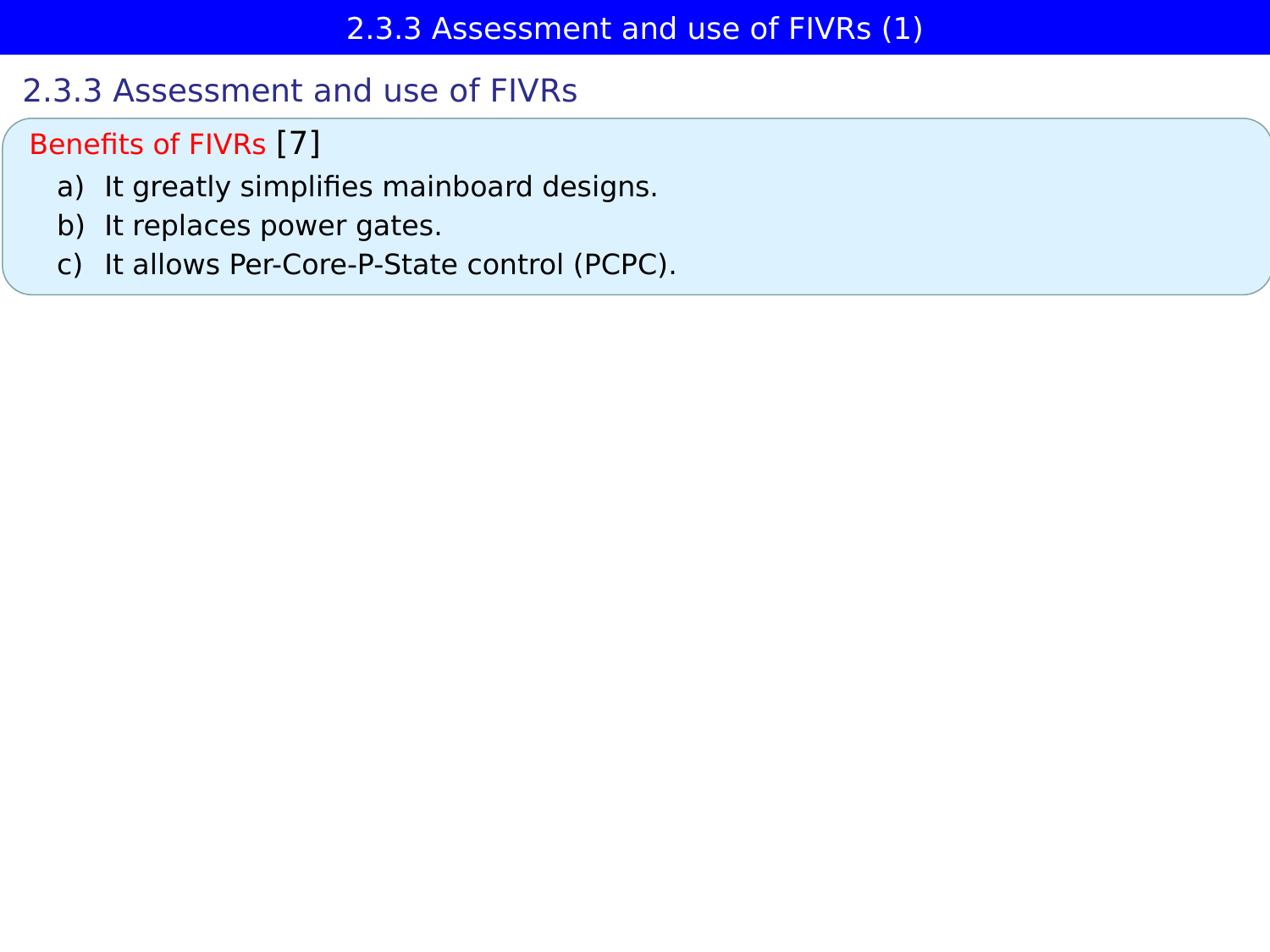

# 2.3.3 Assessment and use of FIVRs (1)
2.3.3 Assessment and use of FIVRs
Benefits of FIVRs [7]

It greatly simplifies mainboard designs.
It replaces power gates.
It allows Per-Core-P-State control (PCPC).